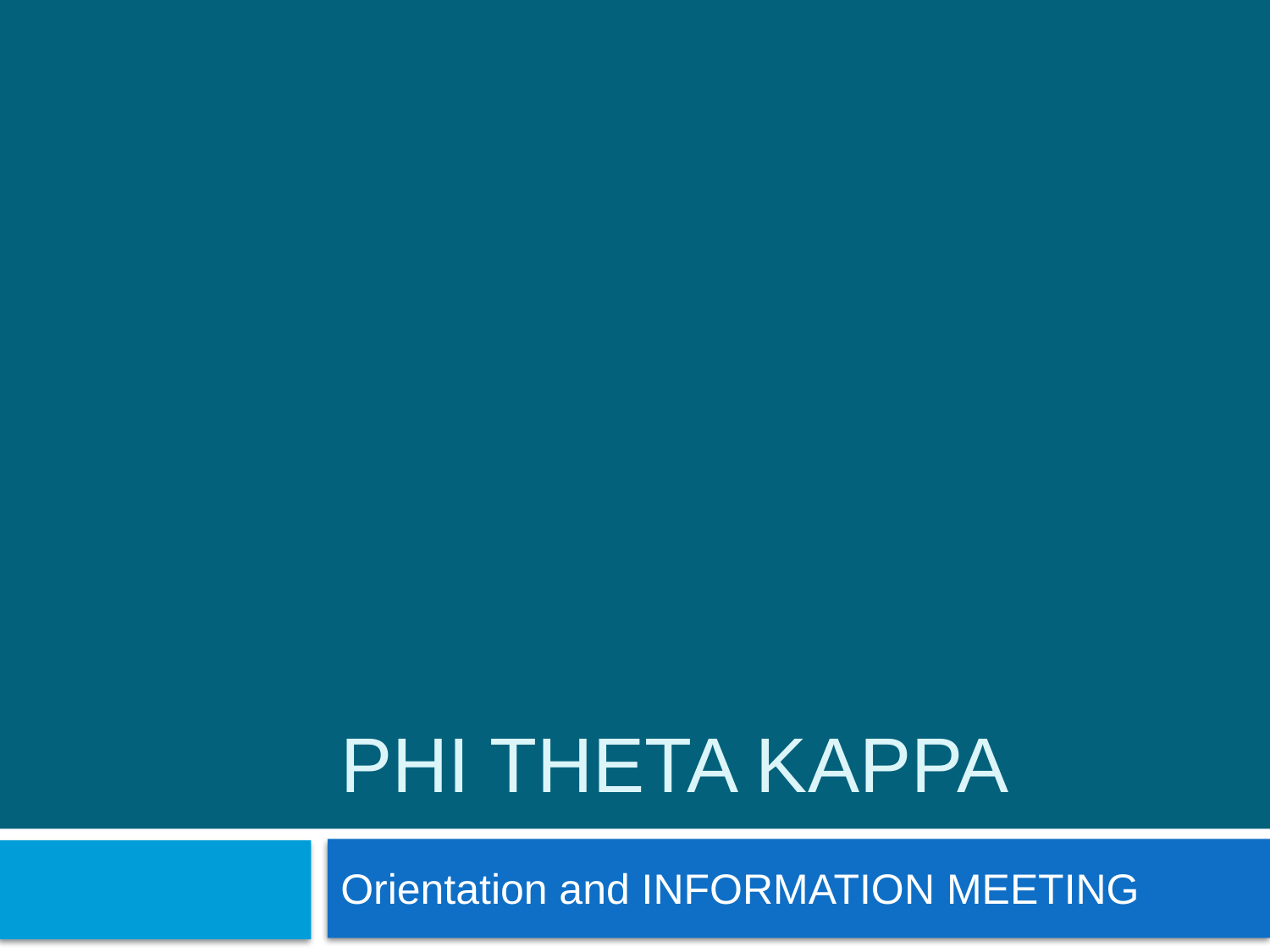

# Phi Theta Kappa
Orientation and INFORMATION MEETING